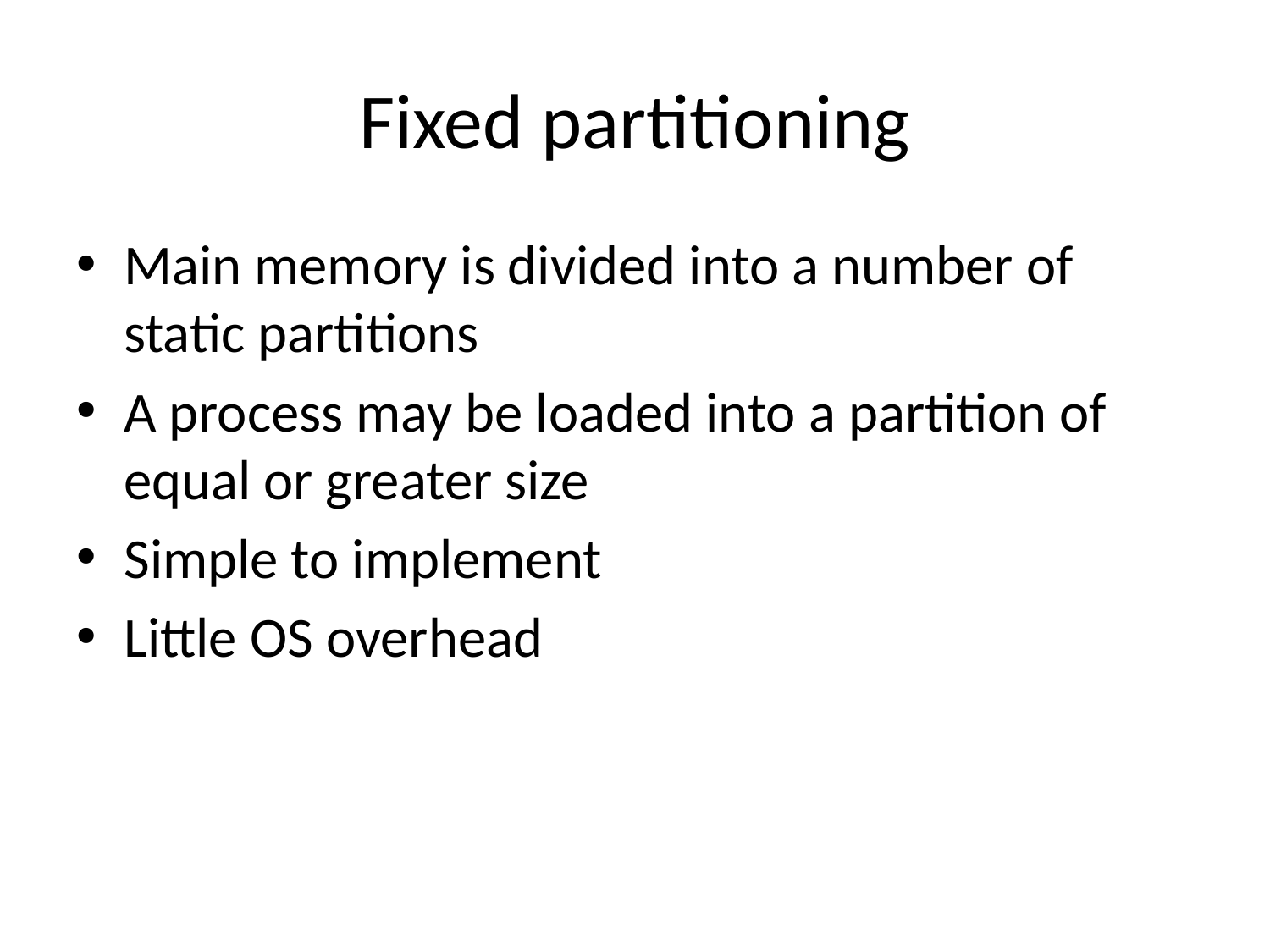

# Fixed partitioning
Main memory is divided into a number of static partitions
A process may be loaded into a partition of equal or greater size
Simple to implement
Little OS overhead